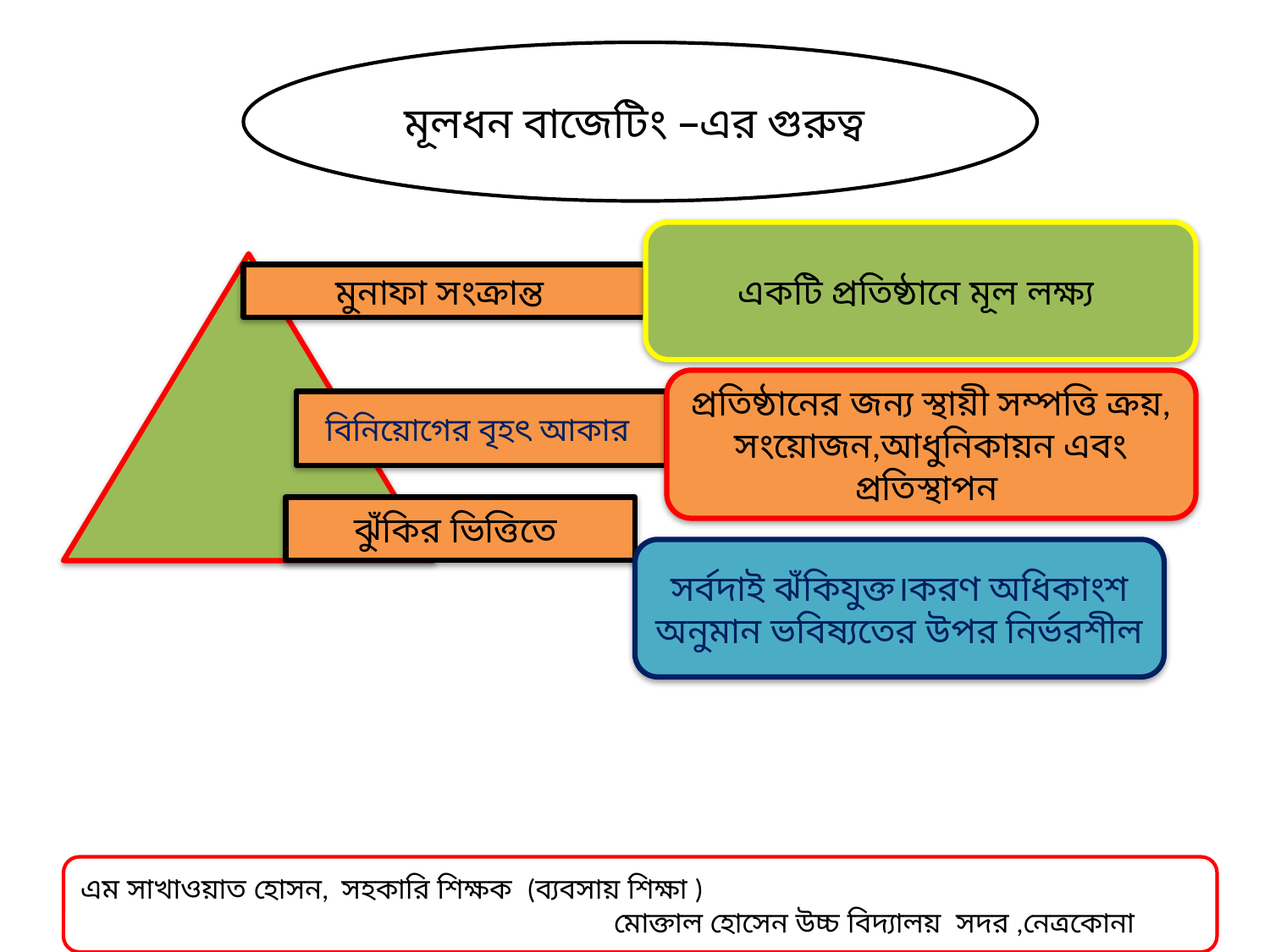

#
মূলধন বাজেটিং –এর গুরুত্ব

একটি প্রতিষ্ঠানে মূল লক্ষ্য

মুনাফা সংক্রান্ত
প্রতিষ্ঠানের জন্য স্থায়ী সম্পত্তি ক্রয়, সংয়োজন,আধুনিকায়ন এবং প্রতিস্থাপন
বিনিয়োগের বৃহৎ আকার
ঝুঁকির ভিত্তিতে
সর্বদাই ঝঁকিযুক্ত।করণ অধিকাংশ অনুমান ভবিষ্যতের উপর নির্ভরশীল
এম সাখাওয়াত হোসন,  সহকারি শিক্ষক  (ব্যবসায় শিক্ষা )
                                                                        মোক্তাল হোসেন উচ্চ বিদ্যালয়  সদর ,নেত্রকোনা